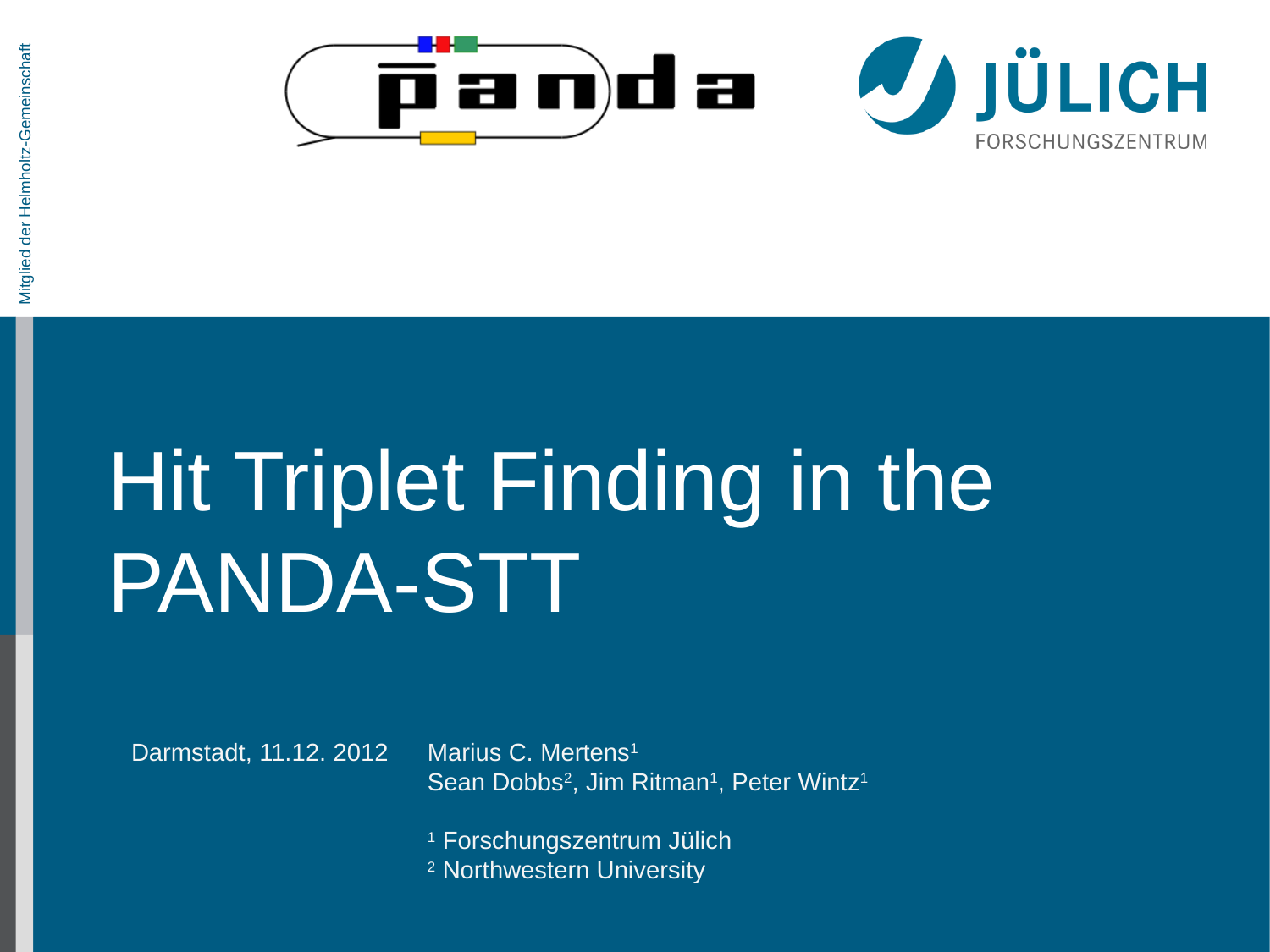

# Hit Triplet Finding in the PANDA-STT
Darmstadt, 11.12. 2012
Marius C. Mertens
Marius C. Mertens1
Sean Dobbs2, Jim Ritman1, Peter Wintz1

1 Forschungszentrum Jülich
2 Northwestern University